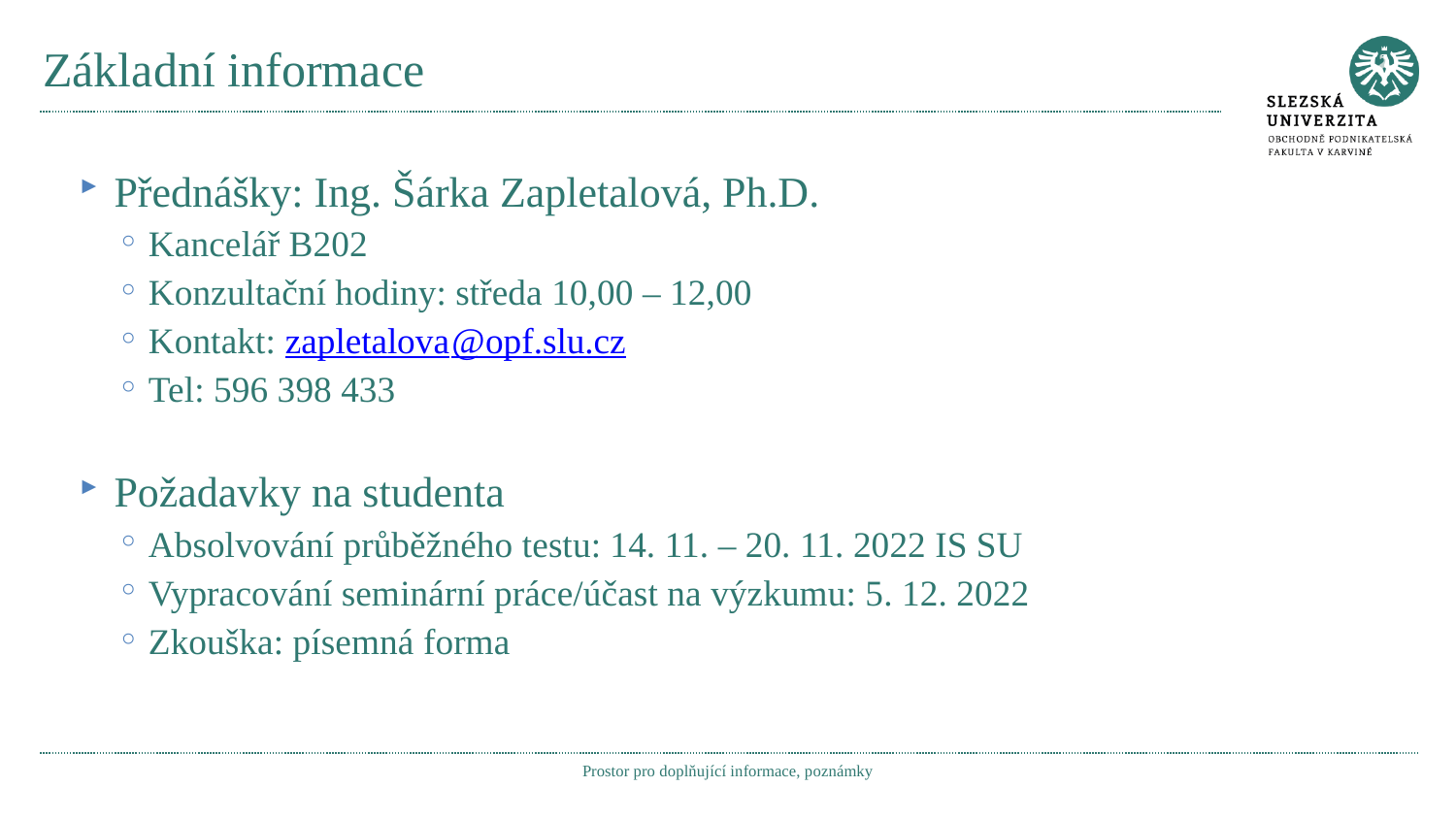

# Základní informace
Přednášky: Ing. Šárka Zapletalová, Ph.D.
Kancelář B202
Konzultační hodiny: středa 10,00 – 12,00
Kontakt: zapletalova@opf.slu.cz
Tel: 596 398 433

Požadavky na studenta
Absolvování průběžného testu: 14. 11. – 20. 11. 2022 IS SU
Vypracování seminární práce/účast na výzkumu: 5. 12. 2022
Zkouška: písemná forma

Prostor pro doplňující informace, poznámky